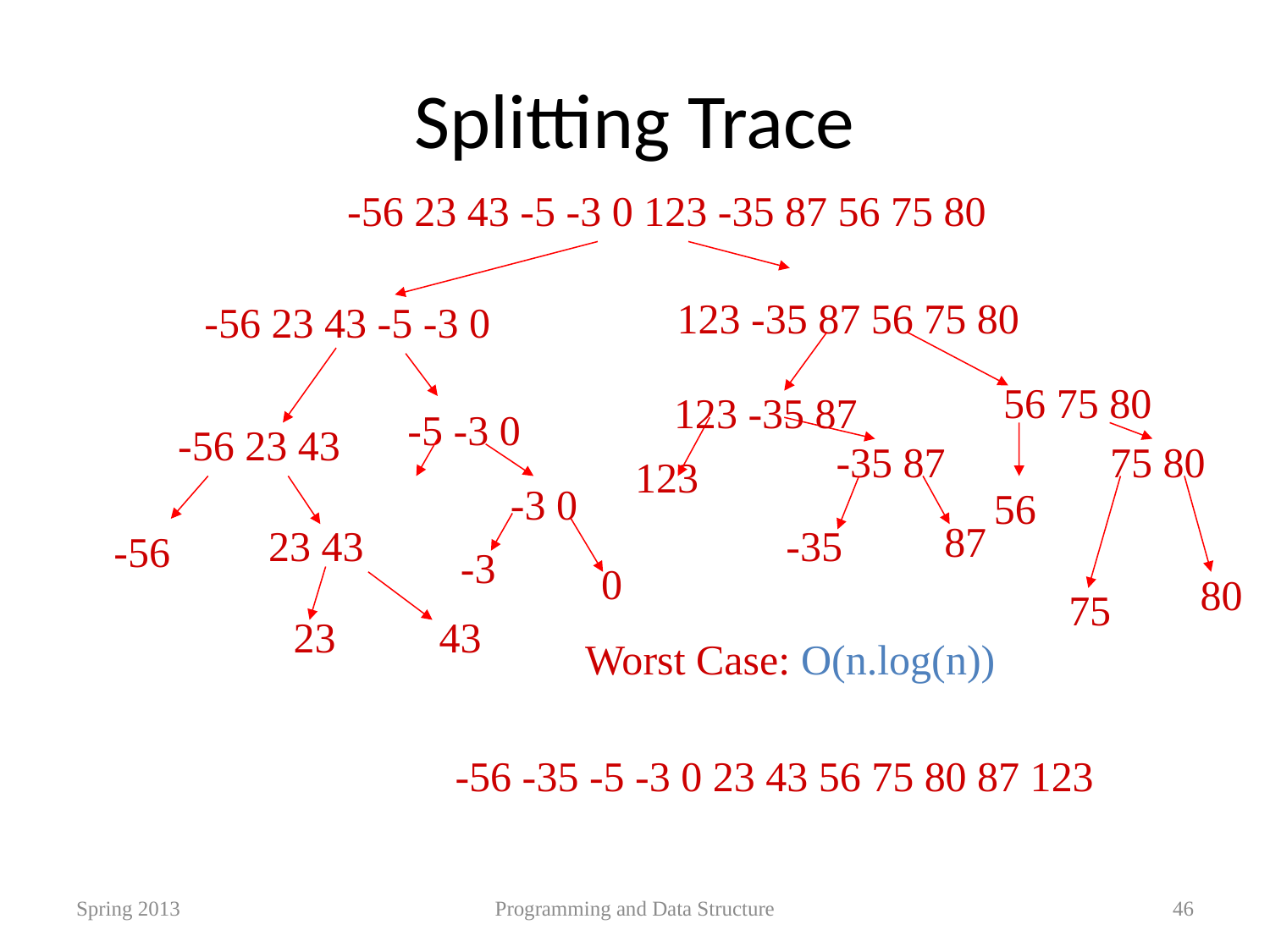

# Splitting Trace
-56 23 43 -5 -3 0 123 -35 87 56 75 80

123 -35 87 56 75 80
-56 23 43 -5 -3 0

56 75 80
123 -35 87

-5 -3 0
-56 23 43

-35 87
123

75 80
56

-3 0

23 43
-56

87
-35

80
75

-3
0

43
23
Worst Case: O(n.log(n))
-56 -35 -5 -3 0 23 43 56 75 80 87 123
Spring 2013
Programming and Data Structure
46